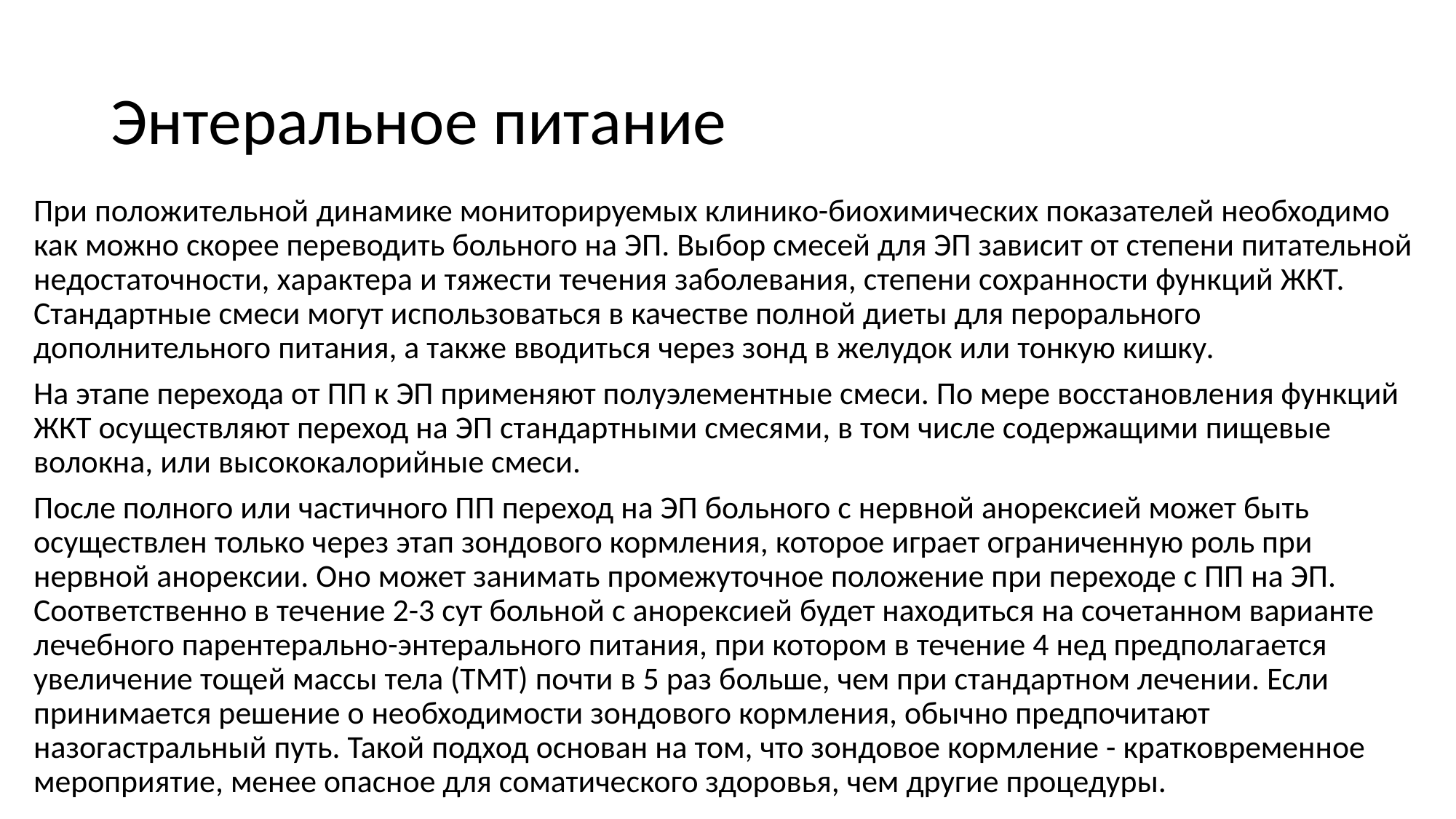

# Энтеральное питание
При положительной динамике мониторируемых клинико-биохимических показателей необходимо как можно скорее переводить больного на ЭП. Выбор смесей для ЭП зависит от степени питательной недостаточности, характера и тяжести течения заболевания, степени сохранности функций ЖКТ. Стандартные смеси могут использоваться в качестве полной диеты для перорального дополнительного питания, а также вводиться через зонд в желудок или тонкую кишку.
На этапе перехода от ПП к ЭП применяют полуэлементные смеси. По мере восстановления функций ЖКТ осуществляют переход на ЭП стандартными смесями, в том числе содержащими пищевые волокна, или высококалорийные смеси.
После полного или частичного ПП переход на ЭП больного с нервной анорексией может быть осуществлен только через этап зондового кормления, которое играет ограниченную роль при нервной анорексии. Оно может занимать промежуточное положение при переходе с ПП на ЭП. Соответственно в течение 2-3 сут больной с анорексией будет находиться на сочетанном варианте лечебного парентерально-энтерального питания, при котором в течение 4 нед предполагается увеличение тощей массы тела (ТМТ) почти в 5 раз больше, чем при стандартном лечении. Если принимается решение о необходимости зондового кормления, обычно предпочитают назогастральный путь. Такой подход основан на том, что зондовое кормление - кратковременное мероприятие, менее опасное для соматического здоровья, чем другие процедуры.